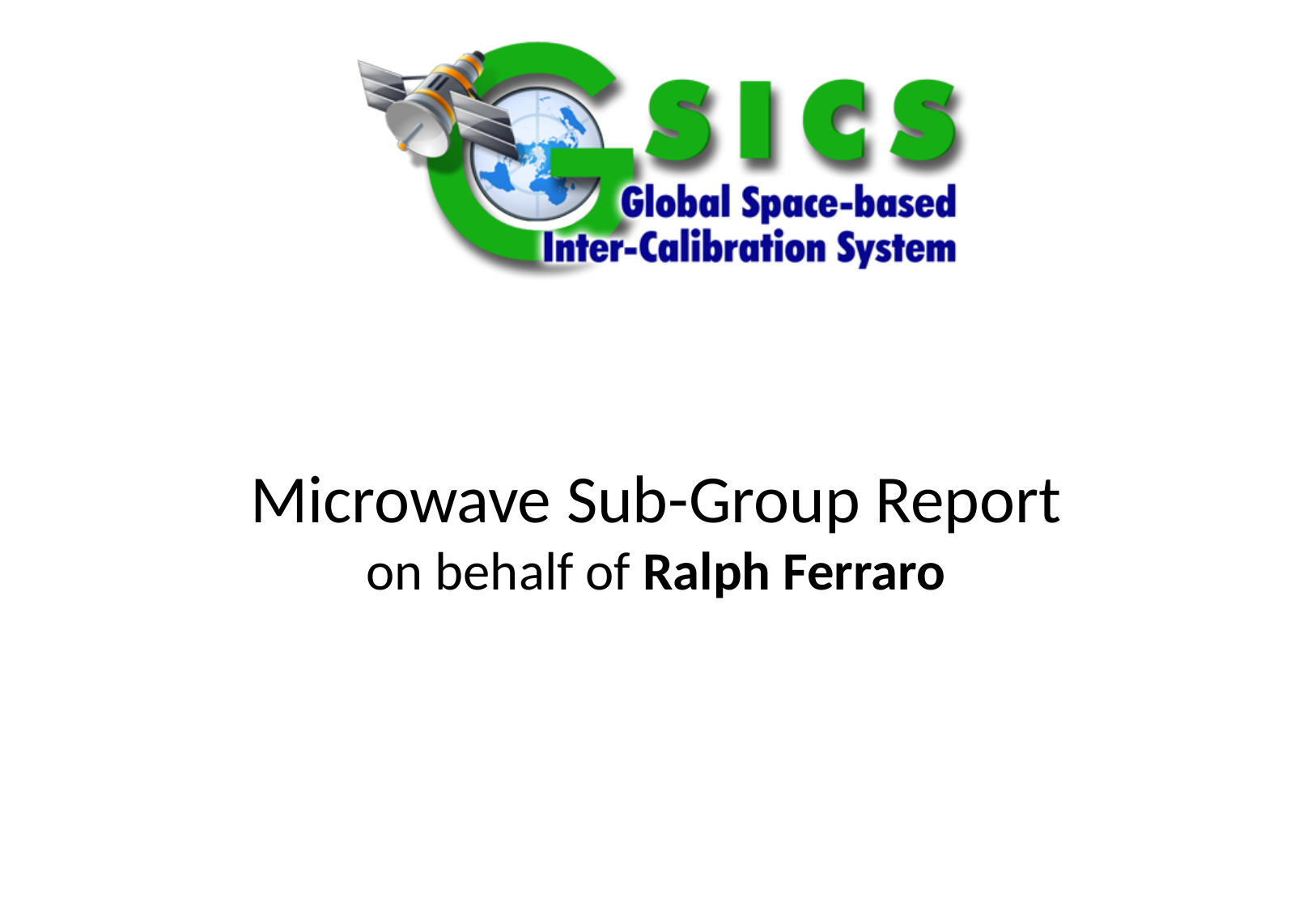

Special Issue of the IEEE TGRS on “Inter-Calibration of Satellite Instruments”:
Special Issue of the IEEE TGRS on “Inter-Calibration of Satellite Instruments”:
# Microwave Sub-Group Report on behalf of Ralph Ferraro